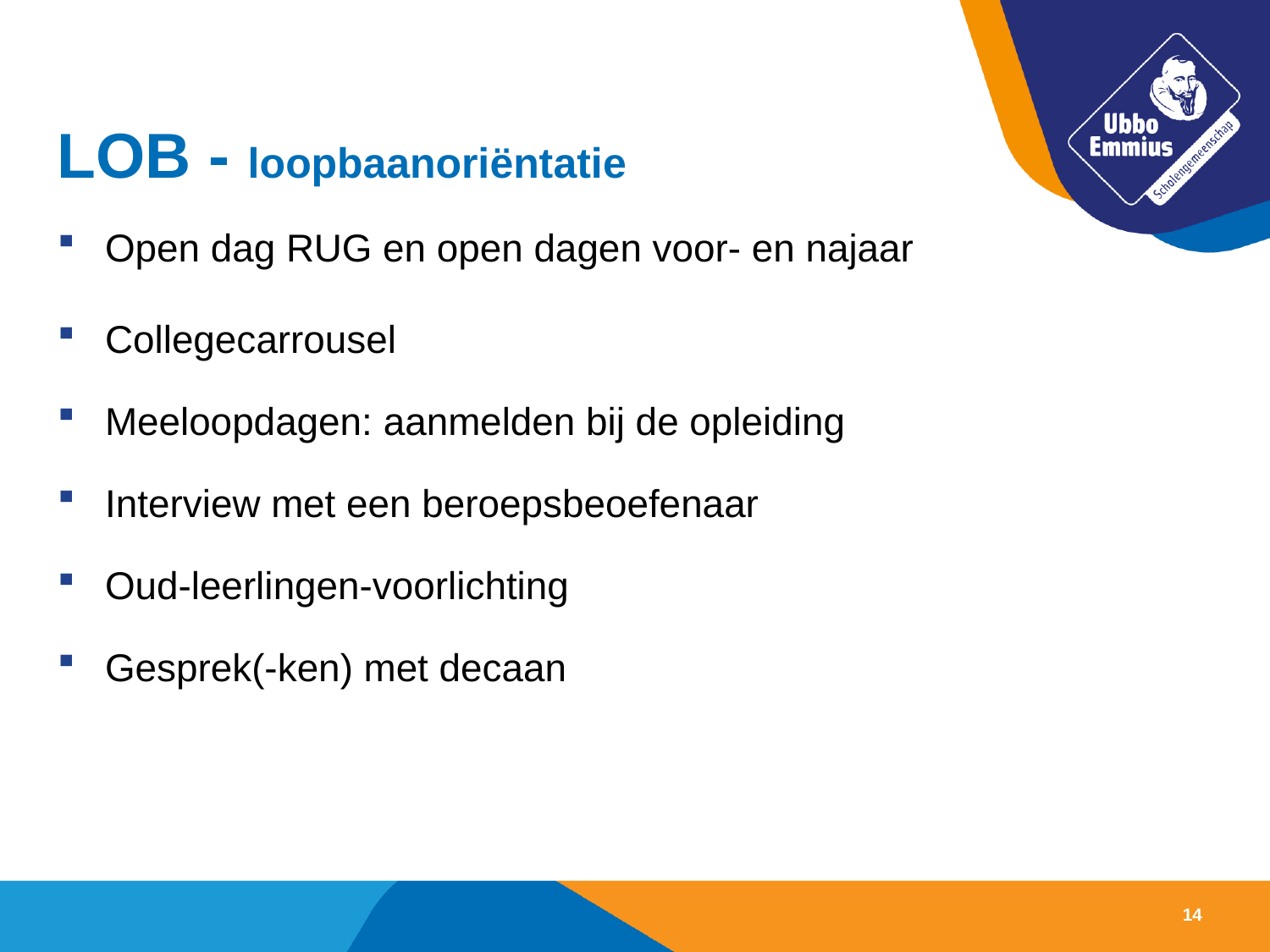

# LOB - loopbaanoriëntatie
Open dag RUG en open dagen voor- en najaar
Collegecarrousel
Meeloopdagen: aanmelden bij de opleiding
Interview met een beroepsbeoefenaar
Oud-leerlingen-voorlichting
Gesprek(-ken) met decaan

14